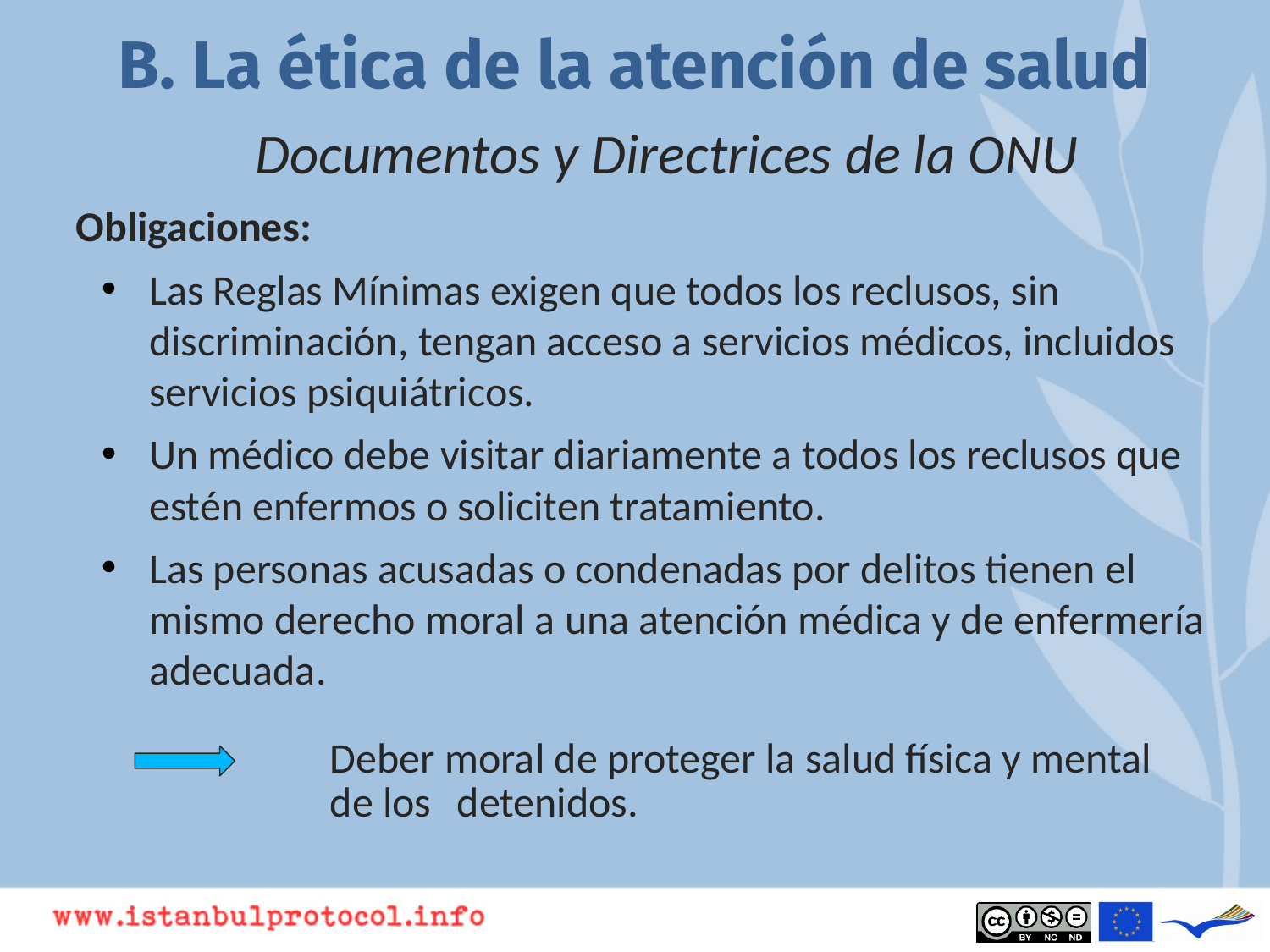

# B. La ética de la atención de salud
Documentos y Directrices de la ONU
Obligaciones:
Las Reglas Mínimas exigen que todos los reclusos, sin discriminación, tengan acceso a servicios médicos, incluidos servicios psiquiátricos.
Un médico debe visitar diariamente a todos los reclusos que estén enfermos o soliciten tratamiento.
Las personas acusadas o condenadas por delitos tienen el mismo derecho moral a una atención médica y de enfermería adecuada.

		Deber moral de proteger la salud física y mental
 		de los 	detenidos.